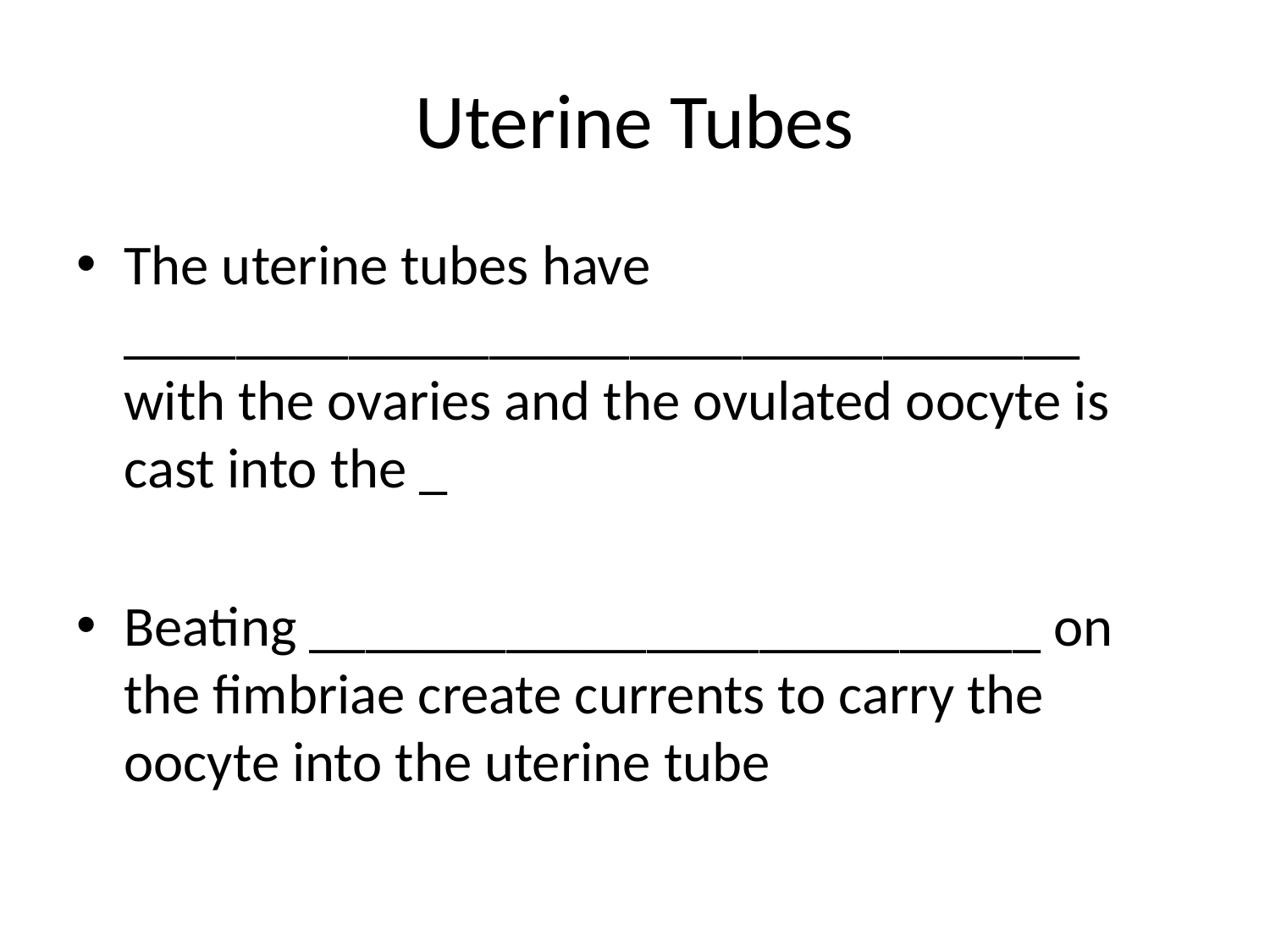

# Uterine Tubes
The uterine tubes have __________________________________ with the ovaries and the ovulated oocyte is cast into the _

Beating __________________________ on the fimbriae create currents to carry the oocyte into the uterine tube